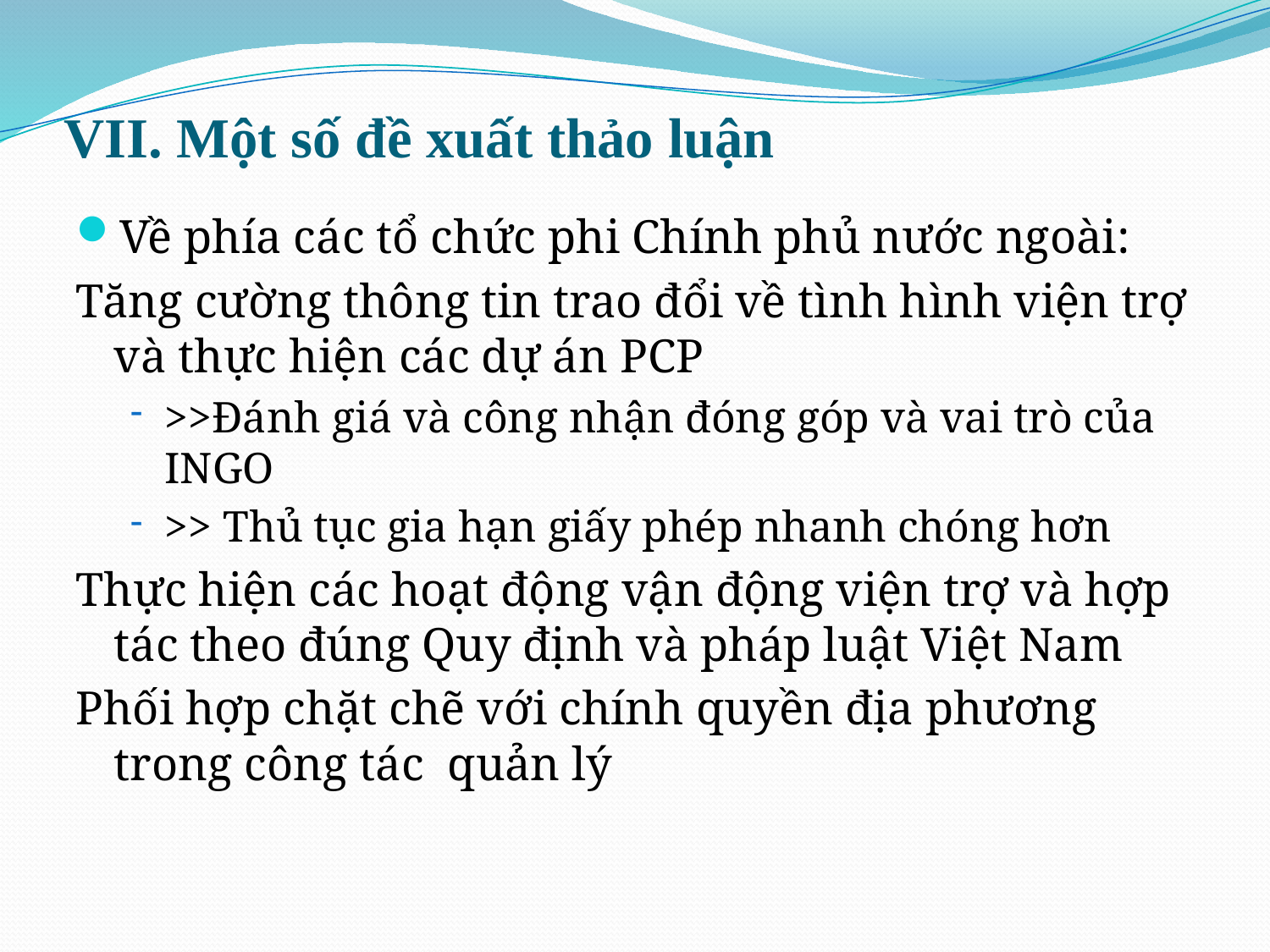

# VII. Một số đề xuất thảo luận
Về phía các tổ chức phi Chính phủ nước ngoài:
Tăng cường thông tin trao đổi về tình hình viện trợ và thực hiện các dự án PCP
>>Đánh giá và công nhận đóng góp và vai trò của  INGO
>> Thủ tục gia hạn giấy phép nhanh chóng hơn
Thực hiện các hoạt động vận động viện trợ và hợp tác theo đúng Quy định và pháp luật Việt Nam
Phối hợp chặt chẽ với chính quyền địa phương trong công tác  quản lý